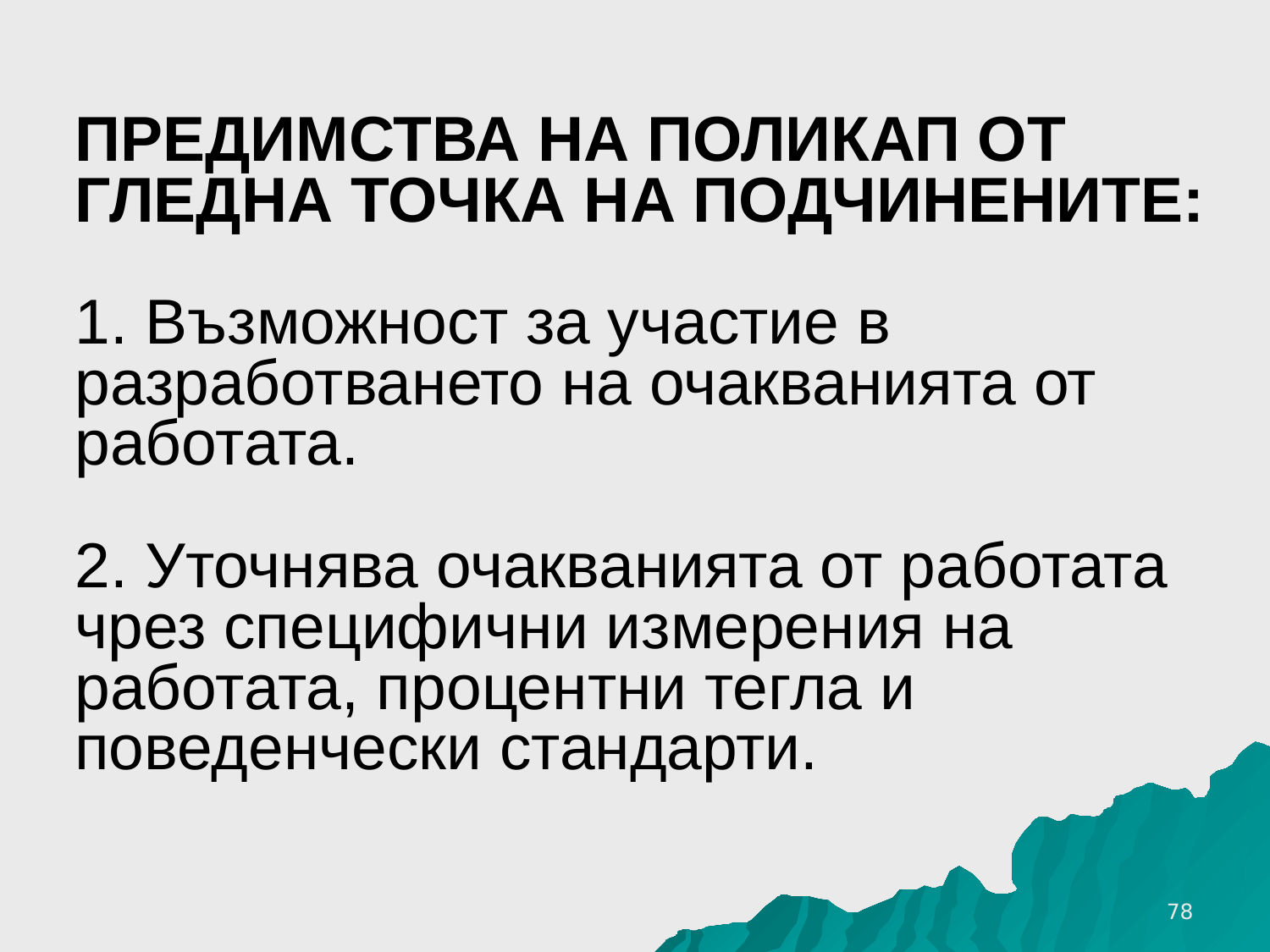

# ПРЕДИМСТВА НА ПОЛИКАП ОТ ГЛЕДНА ТОЧКА НА ПОДЧИНЕНИТЕ: 1. Възможност за участие в разработването на очакванията от работата. 2. Уточнява очакванията от работата чрез специфични измерения на работата, процентни тегла и поведенчески стандарти.
26.3.2020 г.
78